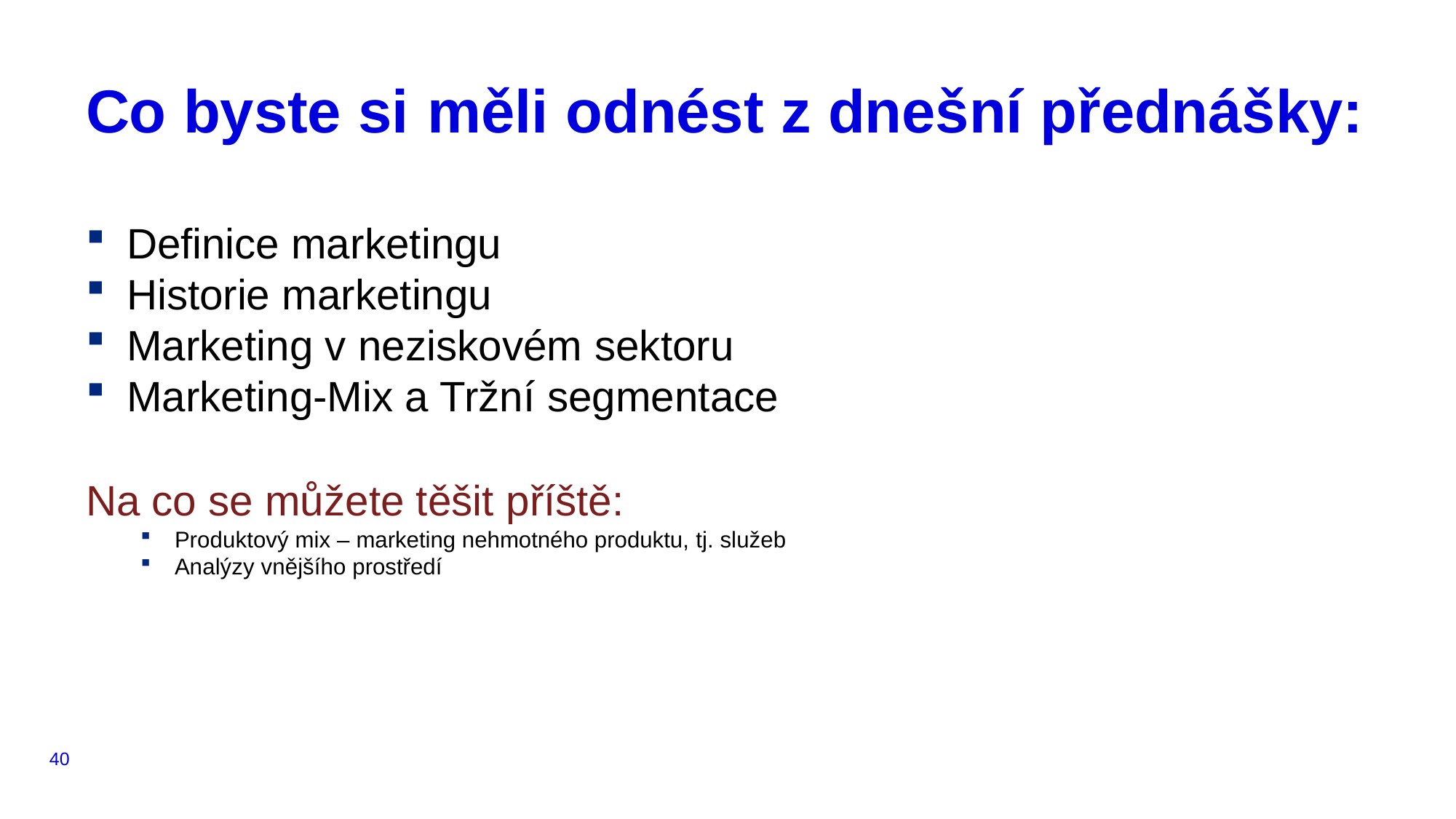

# Co byste si	měli	odnést z dnešní přednášky:
Definice marketingu
Historie marketingu
Marketing v neziskovém sektoru
Marketing-Mix a Tržní segmentace

Na co se můžete těšit příště:
Produktový mix – marketing nehmotného produktu, tj. služeb
Analýzy vnějšího prostředí
40